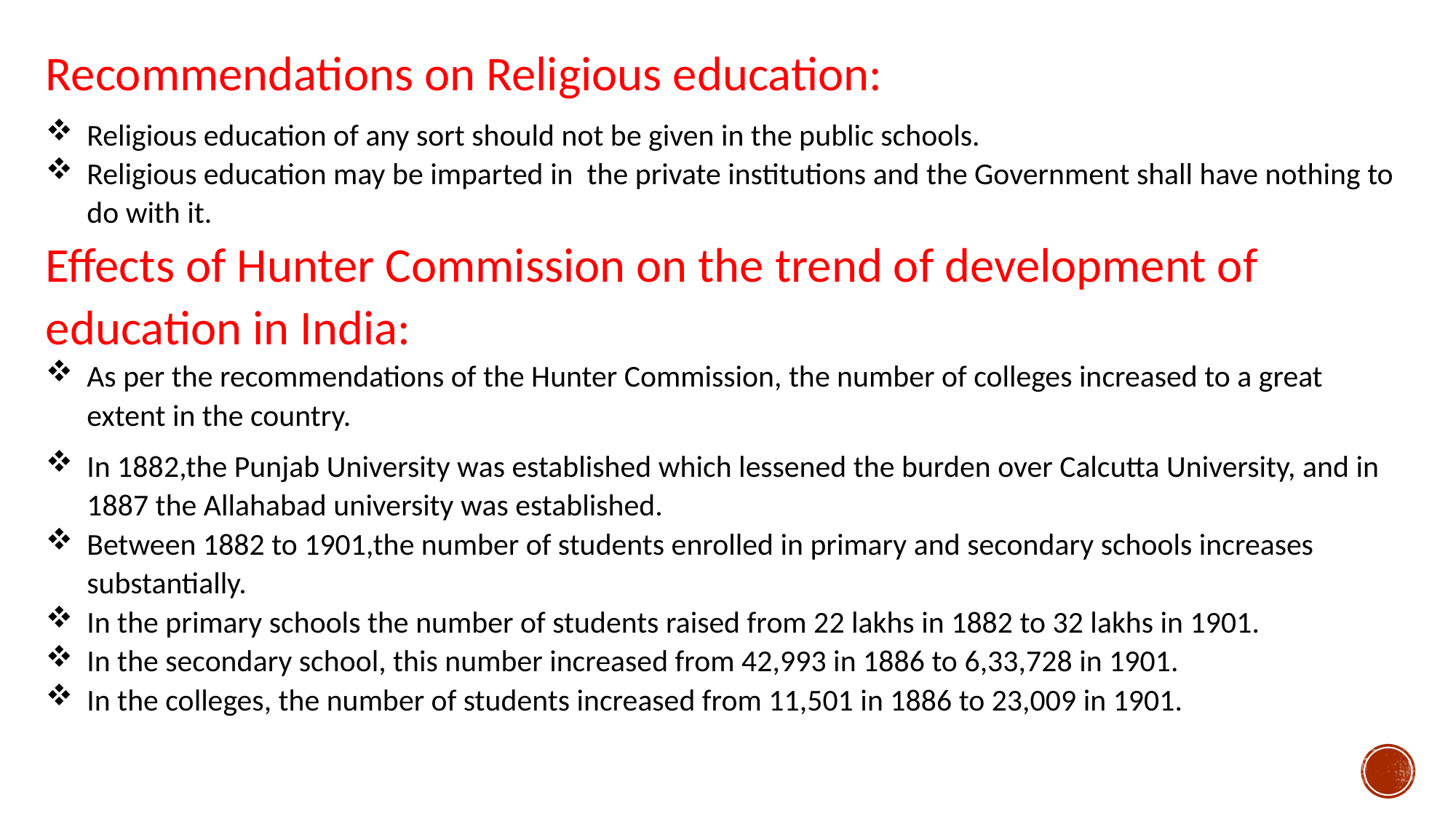

Recommendations on Religious education:
Religious education of any sort should not be given in the public schools.
Religious education may be imparted in  the private institutions and the Government shall have nothing to do with it.
Effects of Hunter Commission on the trend of development of education in India:
As per the recommendations of the Hunter Commission, the number of colleges increased to a great extent in the country.
In 1882,the Punjab University was established which lessened the burden over Calcutta University, and in 1887 the Allahabad university was established.
Between 1882 to 1901,the number of students enrolled in primary and secondary schools increases substantially.
In the primary schools the number of students raised from 22 lakhs in 1882 to 32 lakhs in 1901.
In the secondary school, this number increased from 42,993 in 1886 to 6,33,728 in 1901.
In the colleges, the number of students increased from 11,501 in 1886 to 23,009 in 1901.